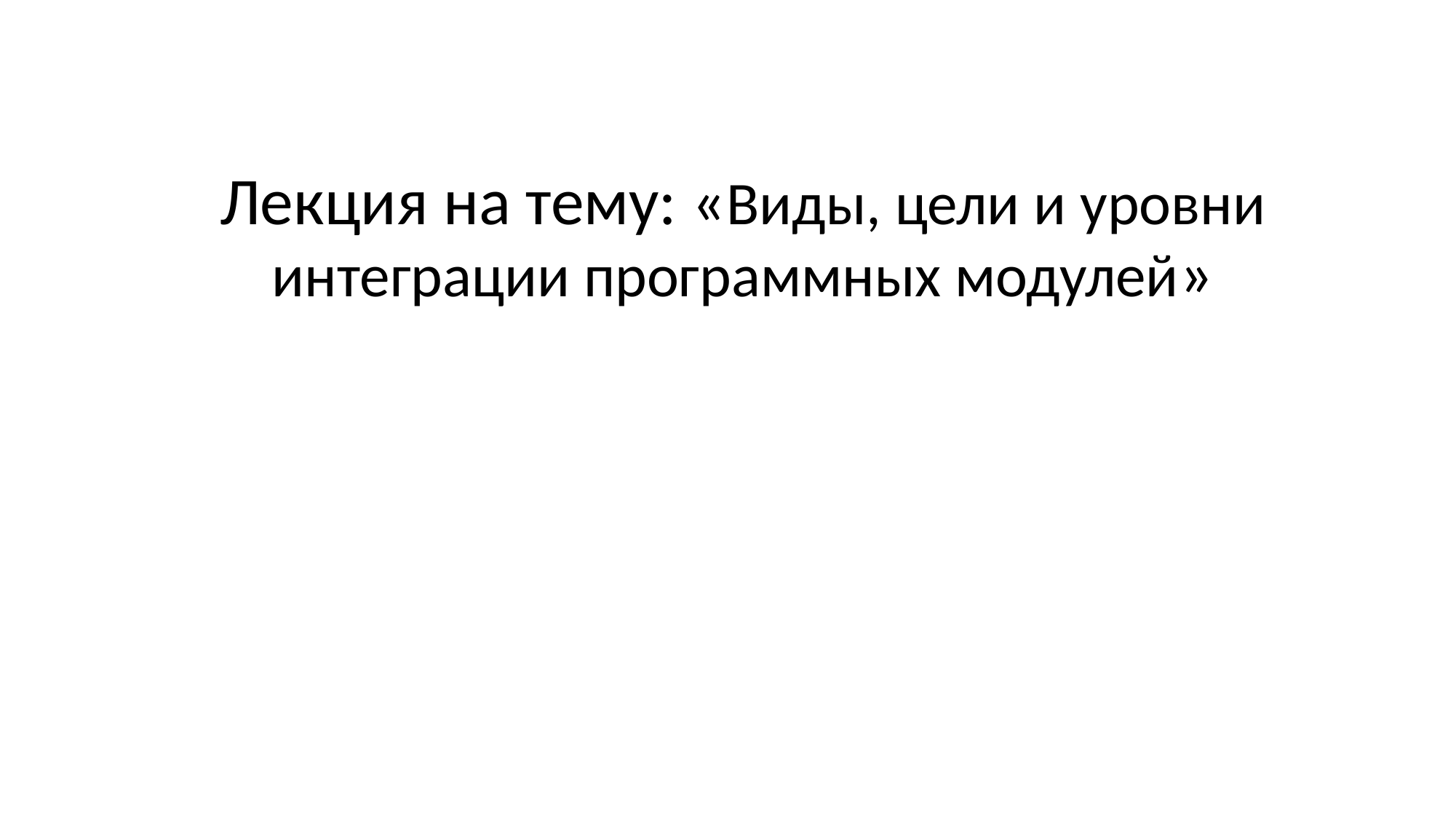

# Лекция на тему: «Виды, цели и уровни интеграции программных модулей»